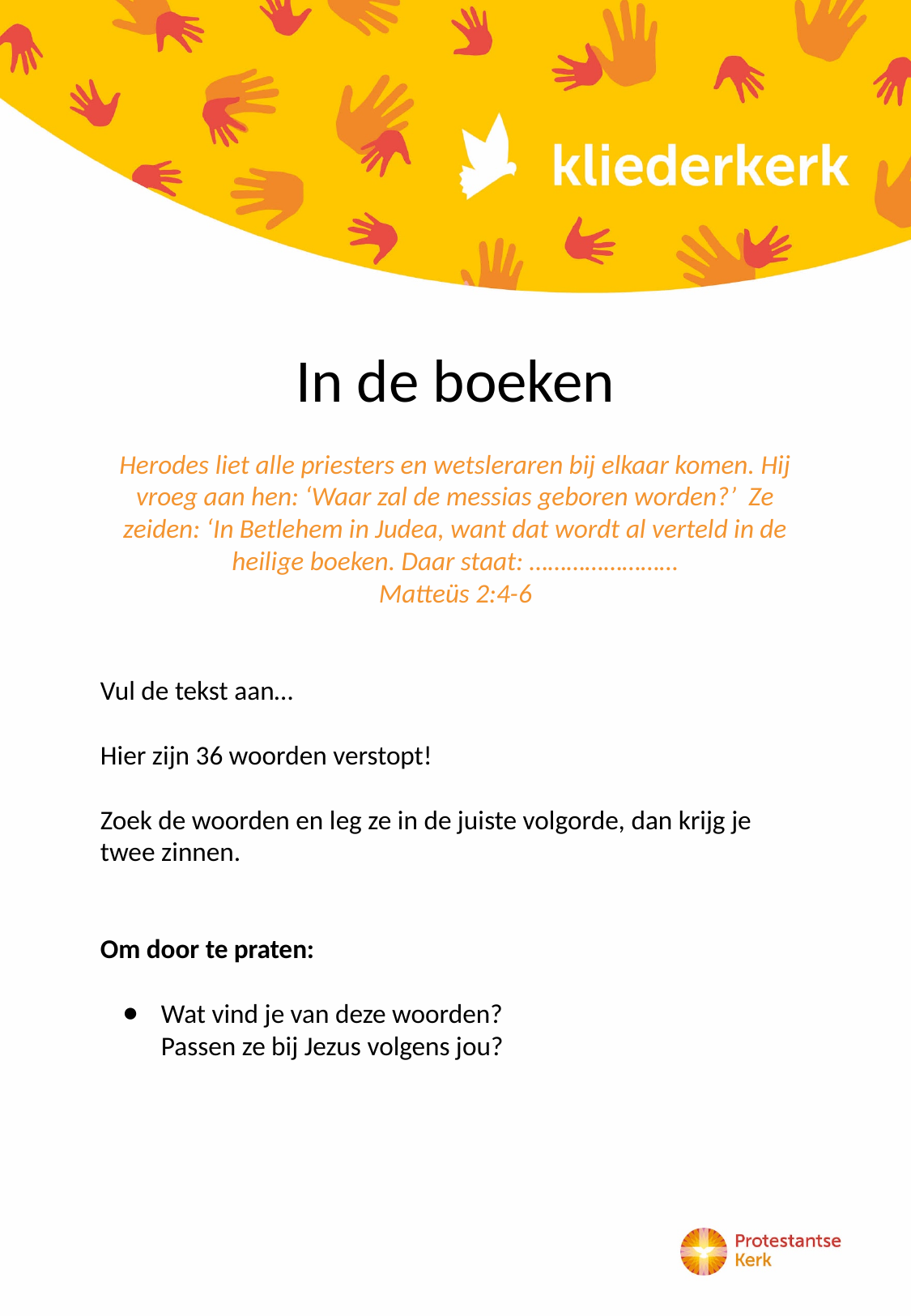

In de boeken

Herodes liet alle priesters en wetsleraren bij elkaar komen. Hij vroeg aan hen: ‘Waar zal de messias geboren worden?’  Ze zeiden: ‘In Betlehem in Judea, want dat wordt al verteld in de heilige boeken. Daar staat: ……………………
Matteüs 2:4-6

Vul de tekst aan…
Hier zijn 36 woorden verstopt!
Zoek de woorden en leg ze in de juiste volgorde, dan krijg je twee zinnen.

Om door te praten:

Wat vind je van deze woorden?
Passen ze bij Jezus volgens jou?